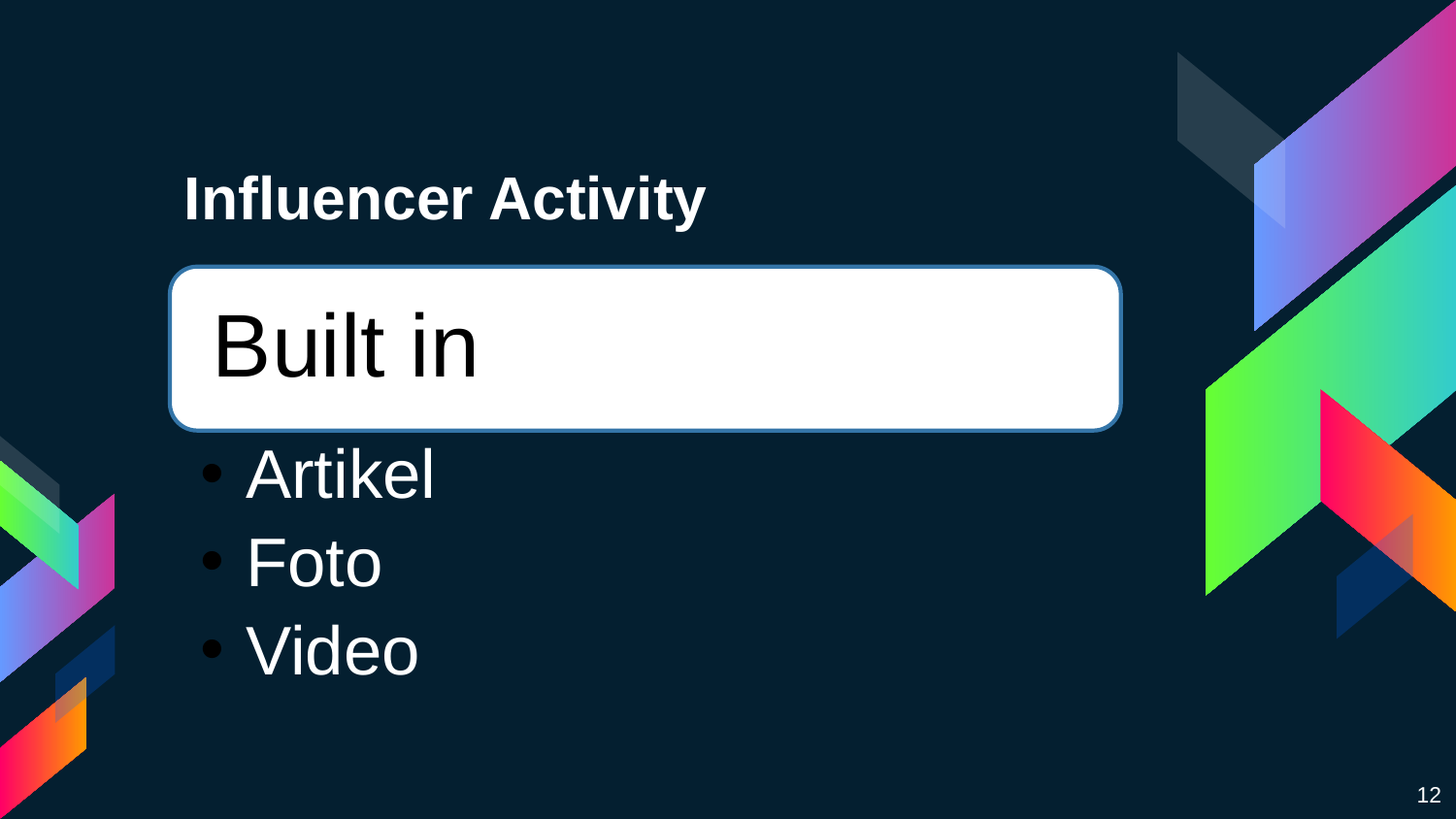

# Influencer Activity
Built in
Artikel
Foto
Video
12